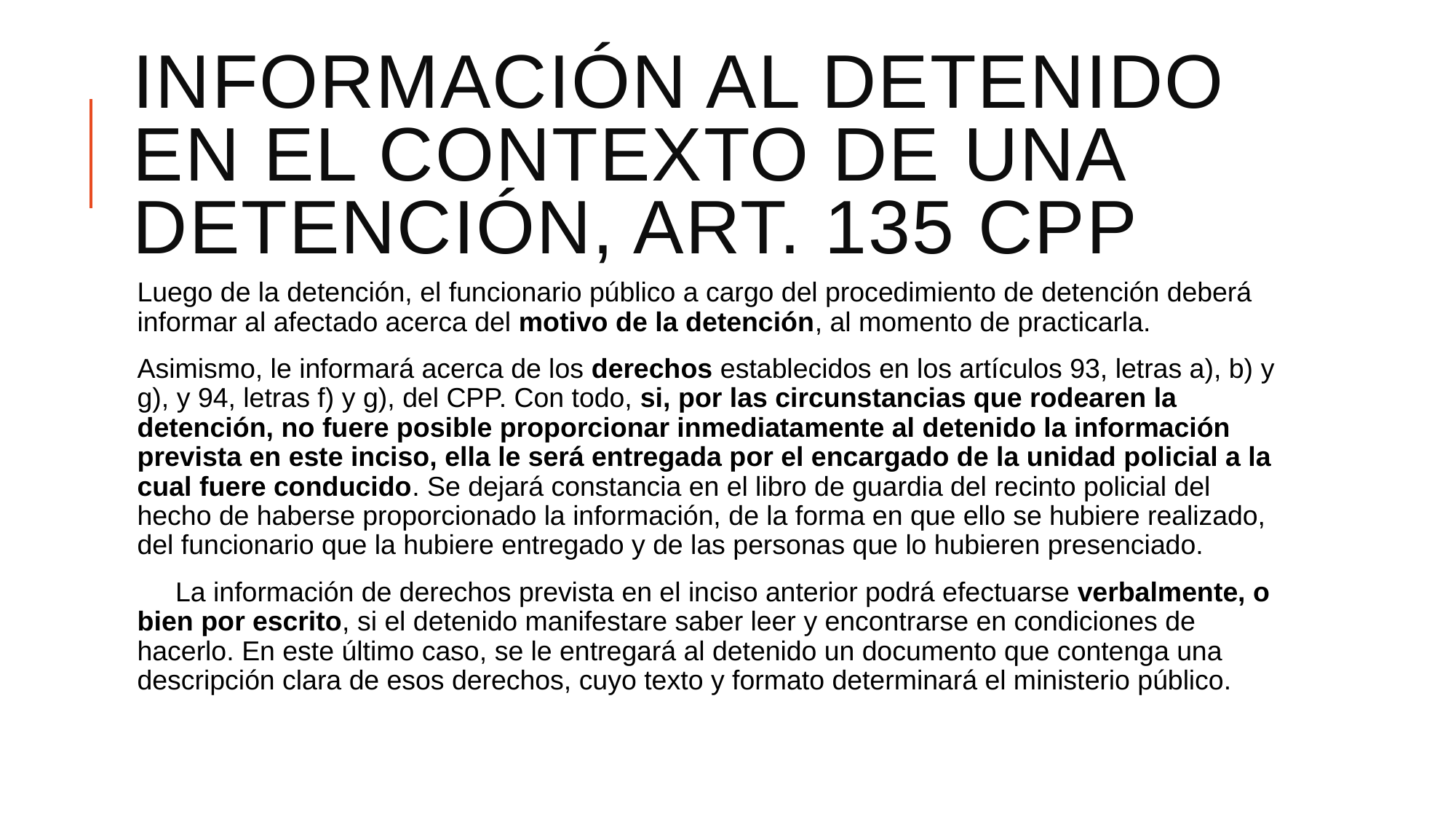

# Información al detenido en el contexto de una detención, art. 135 cpp
Luego de la detención, el funcionario público a cargo del procedimiento de detención deberá informar al afectado acerca del motivo de la detención, al momento de practicarla.
Asimismo, le informará acerca de los derechos establecidos en los artículos 93, letras a), b) y g), y 94, letras f) y g), del CPP. Con todo, si, por las circunstancias que rodearen la detención, no fuere posible proporcionar inmediatamente al detenido la información prevista en este inciso, ella le será entregada por el encargado de la unidad policial a la cual fuere conducido. Se dejará constancia en el libro de guardia del recinto policial del hecho de haberse proporcionado la información, de la forma en que ello se hubiere realizado, del funcionario que la hubiere entregado y de las personas que lo hubieren presenciado.
     La información de derechos prevista en el inciso anterior podrá efectuarse verbalmente, o bien por escrito, si el detenido manifestare saber leer y encontrarse en condiciones de hacerlo. En este último caso, se le entregará al detenido un documento que contenga una descripción clara de esos derechos, cuyo texto y formato determinará el ministerio público.